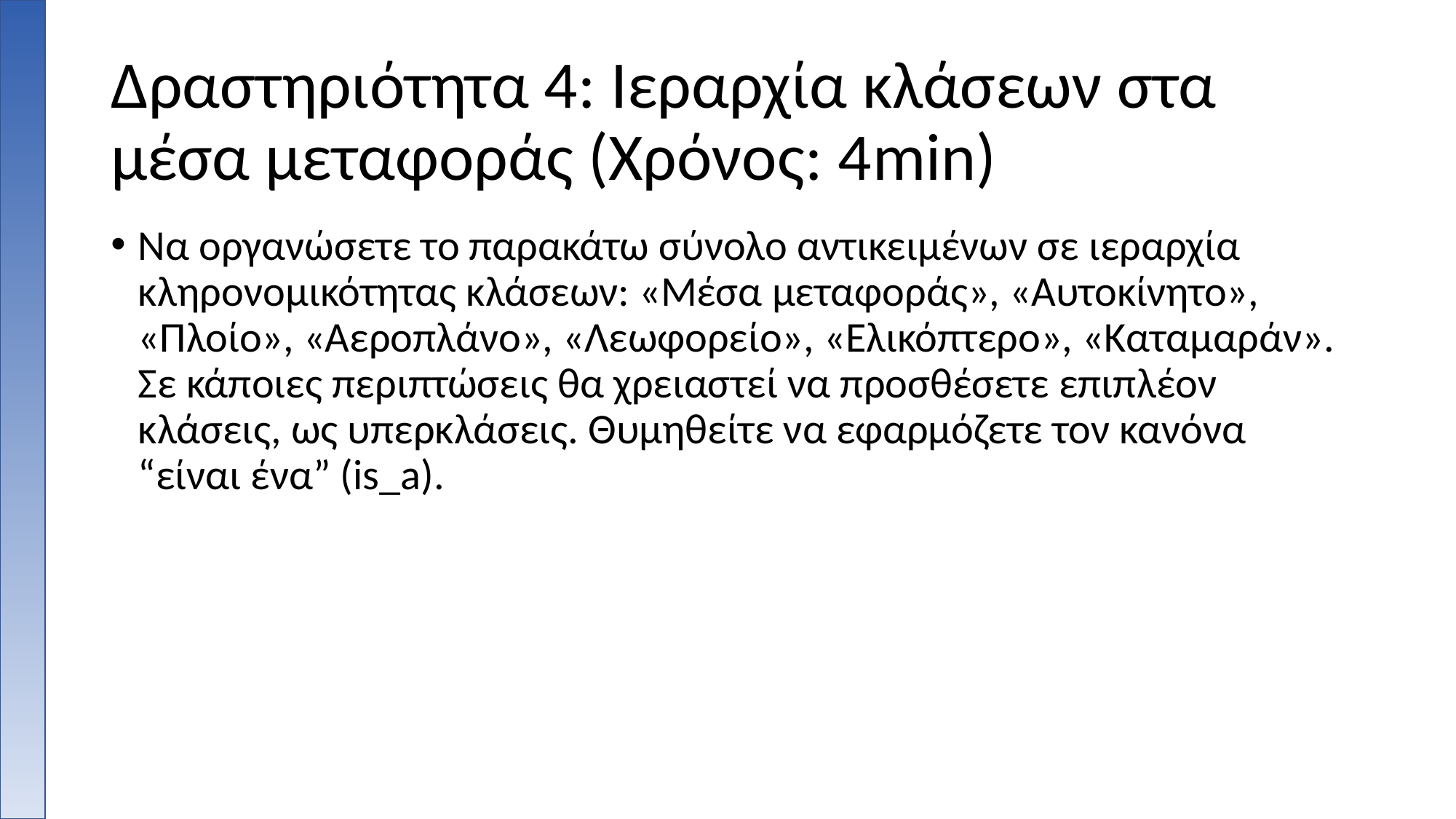

# Δραστηριότητα 4: Ιεραρχία κλάσεων στα μέσα μεταφοράς (Χρόνος: 4min)
Να οργανώσετε το παρακάτω σύνολο αντικειμένων σε ιεραρχία κληρονομικότητας κλάσεων: «Μέσα μεταφοράς», «Αυτοκίνητο», «Πλοίο», «Αεροπλάνο», «Λεωφορείο», «Ελικόπτερο», «Καταμαράν». Σε κάποιες περιπτώσεις θα χρειαστεί να προσθέσετε επιπλέον κλάσεις, ως υπερκλάσεις. Θυμηθείτε να εφαρμόζετε τον κανόνα “είναι ένα” (is_a).